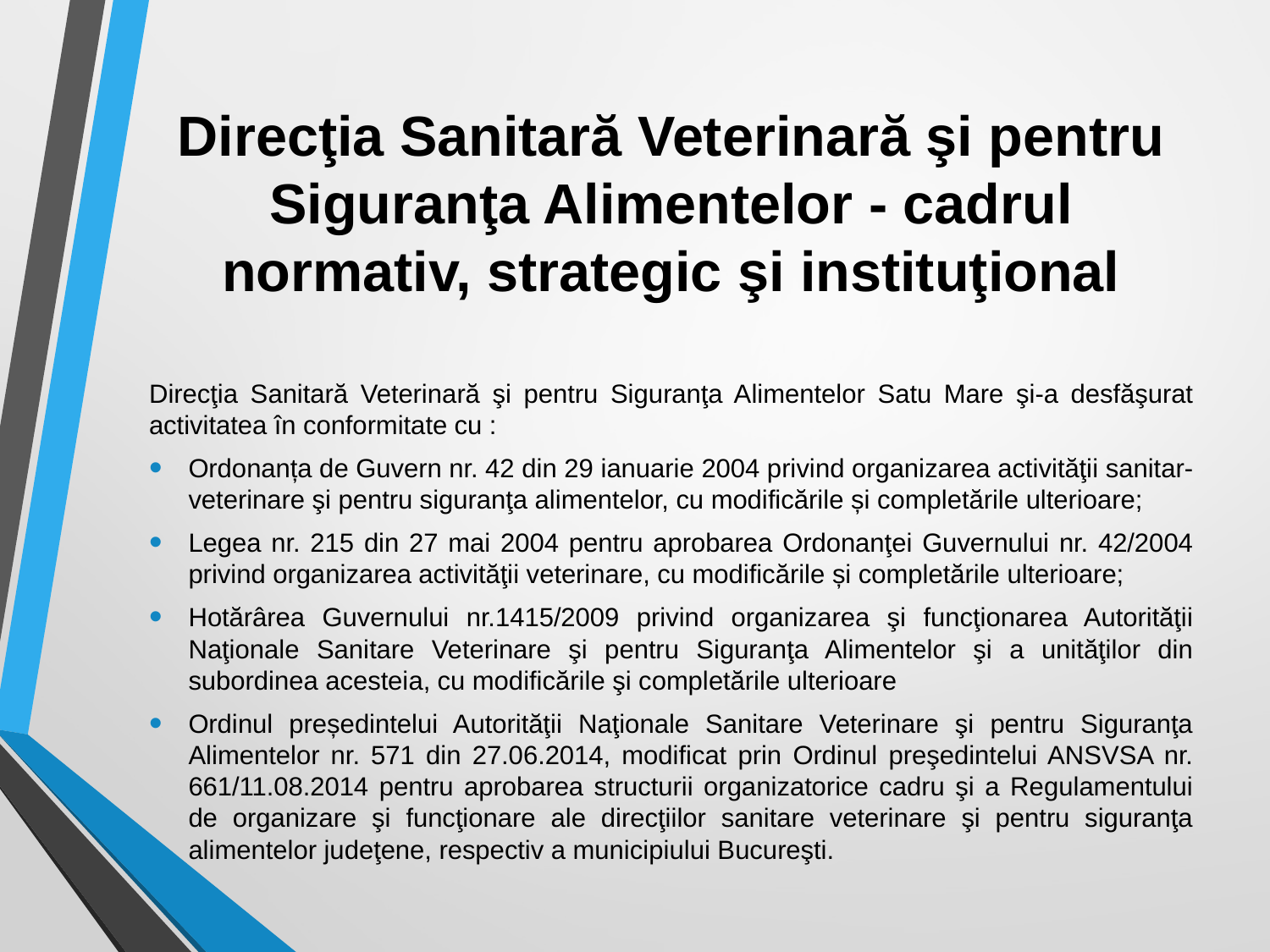

# Direcţia Sanitară Veterinară şi pentru Siguranţa Alimentelor - cadrul normativ, strategic şi instituţional
Direcţia Sanitară Veterinară şi pentru Siguranţa Alimentelor Satu Mare şi-a desfăşurat activitatea în conformitate cu :
Ordonanța de Guvern nr. 42 din 29 ianuarie 2004 privind organizarea activităţii sanitar-veterinare şi pentru siguranţa alimentelor, cu modificările și completările ulterioare;
Legea nr. 215 din 27 mai 2004 pentru aprobarea Ordonanţei Guvernului nr. 42/2004 privind organizarea activităţii veterinare, cu modificările și completările ulterioare;
Hotărârea Guvernului nr.1415/2009 privind organizarea şi funcţionarea Autorităţii Naţionale Sanitare Veterinare şi pentru Siguranţa Alimentelor şi a unităţilor din subordinea acesteia, cu modificările şi completările ulterioare
Ordinul președintelui Autorităţii Naţionale Sanitare Veterinare şi pentru Siguranţa Alimentelor nr. 571 din 27.06.2014, modificat prin Ordinul preşedintelui ANSVSA nr. 661/11.08.2014 pentru aprobarea structurii organizatorice cadru şi a Regulamentului de organizare şi funcţionare ale direcţiilor sanitare veterinare şi pentru siguranţa alimentelor judeţene, respectiv a municipiului Bucureşti.